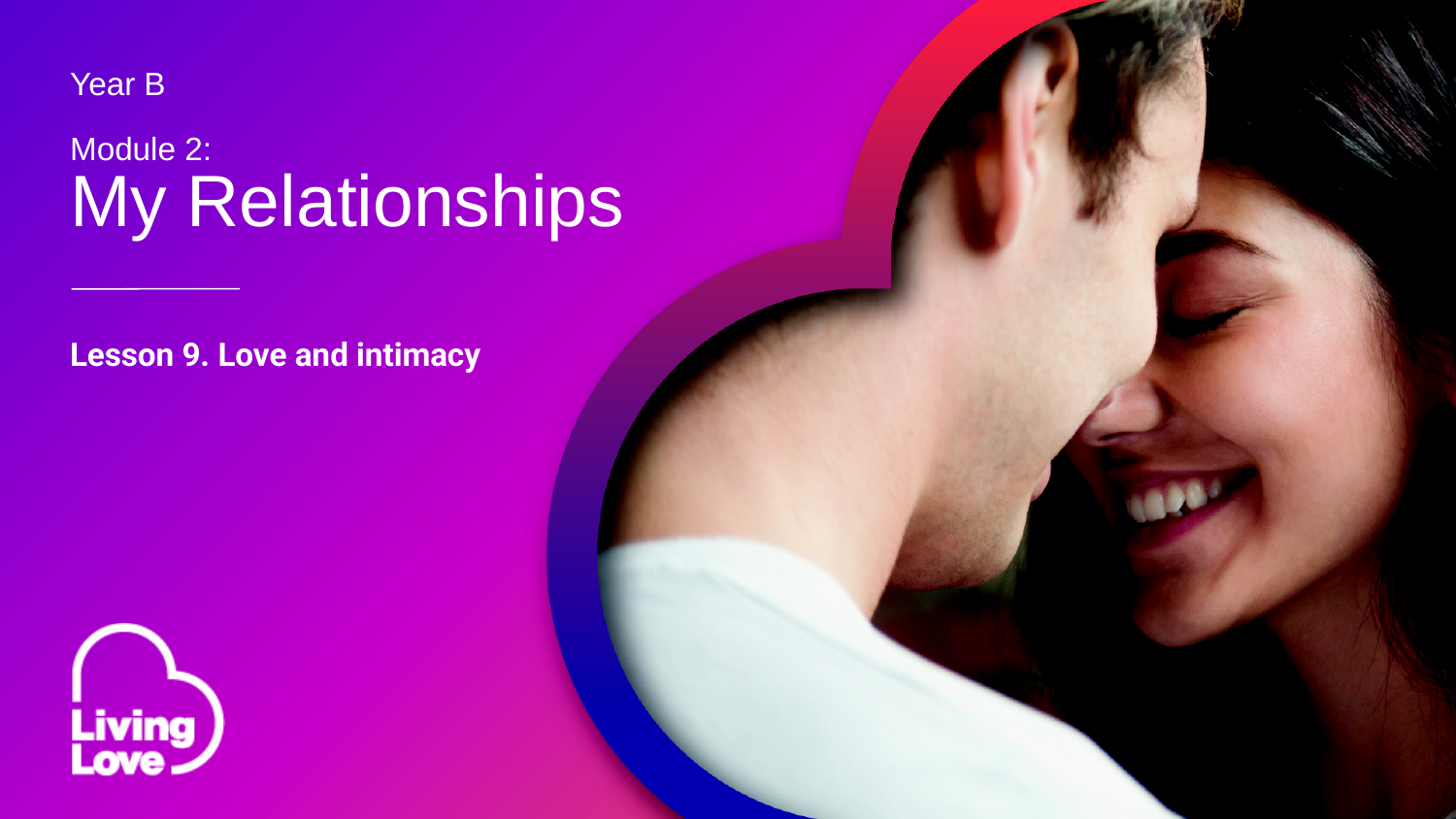

Year B

Module 2:
My Relationships

Lesson 9. Love and intimacy